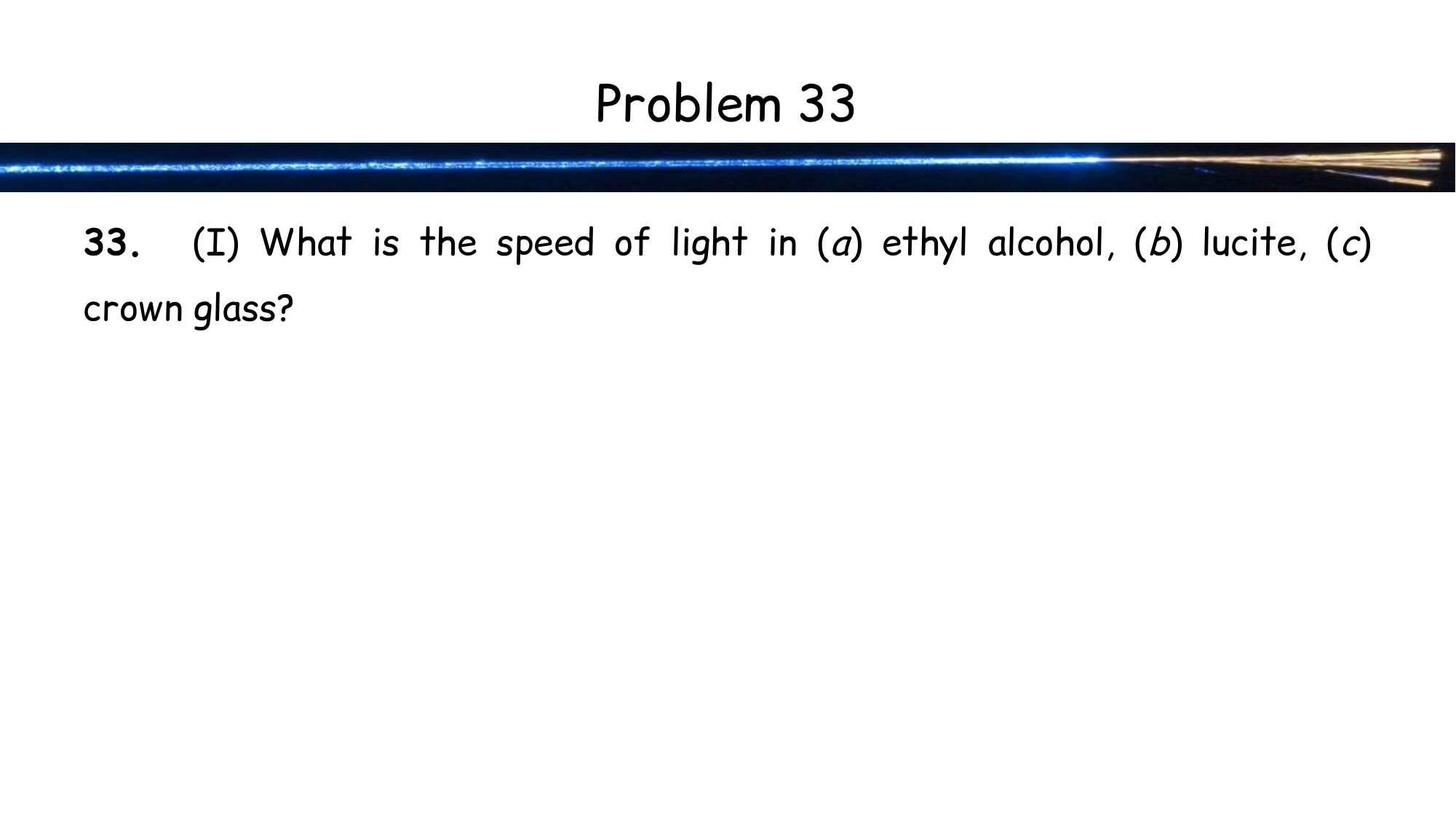

# Problem 33
33.	(I) What is the speed of light in (a) ethyl alcohol, (b) lucite, (c) crown glass?